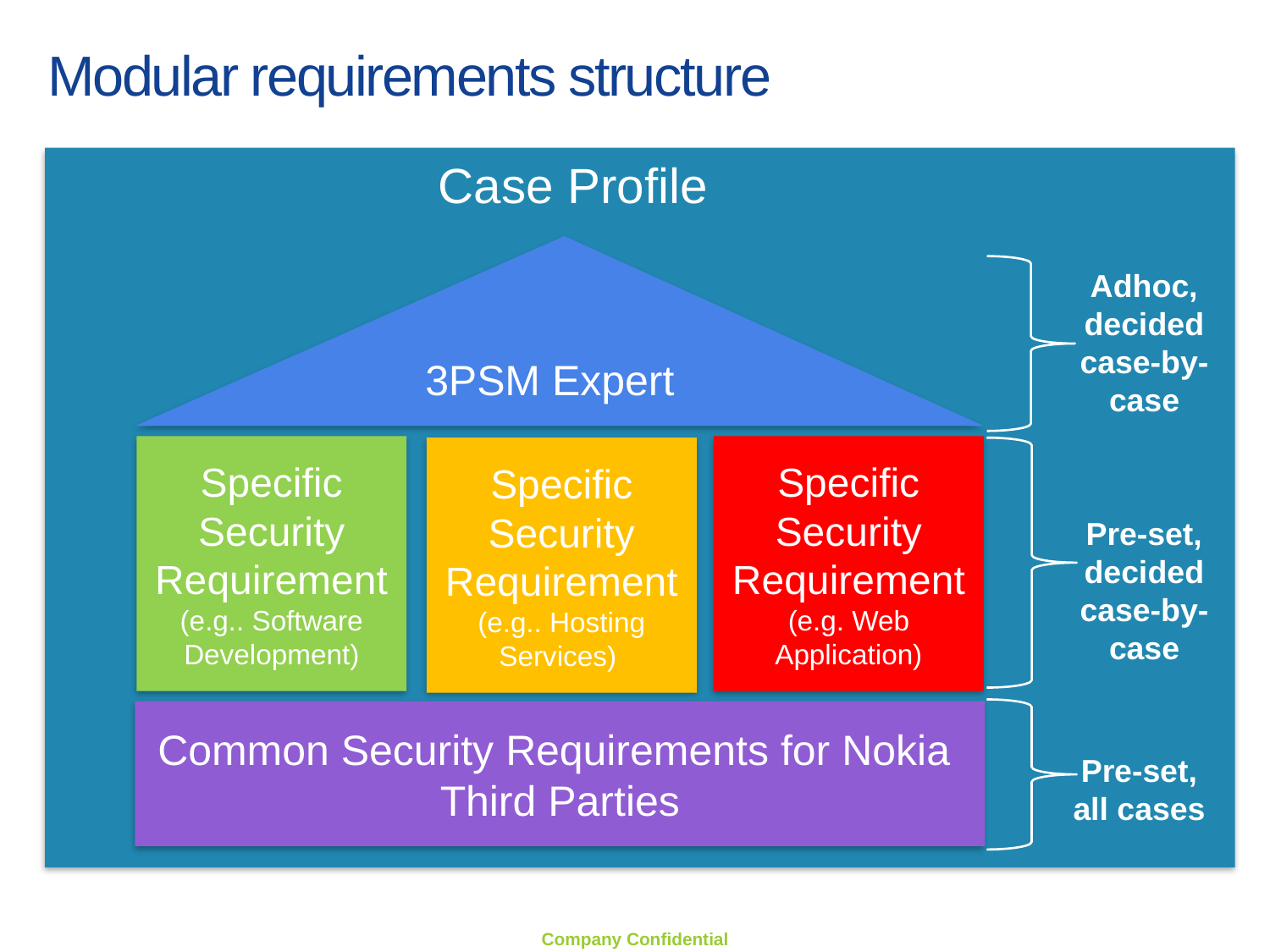

# Modular requirements structure
			Case Profile
3PSM Expert

Adhoc, decided
case-by- case
Specific
Security
Requirement
(e.g.. Software Development)
Specific
Security
Requirement
(e.g. Web Application)
Specific
Security
Requirement (e.g.. Hosting Services)

Pre-set, decided
case-by- case

Common Security Requirements for Nokia  Third Parties

Pre-set, all cases